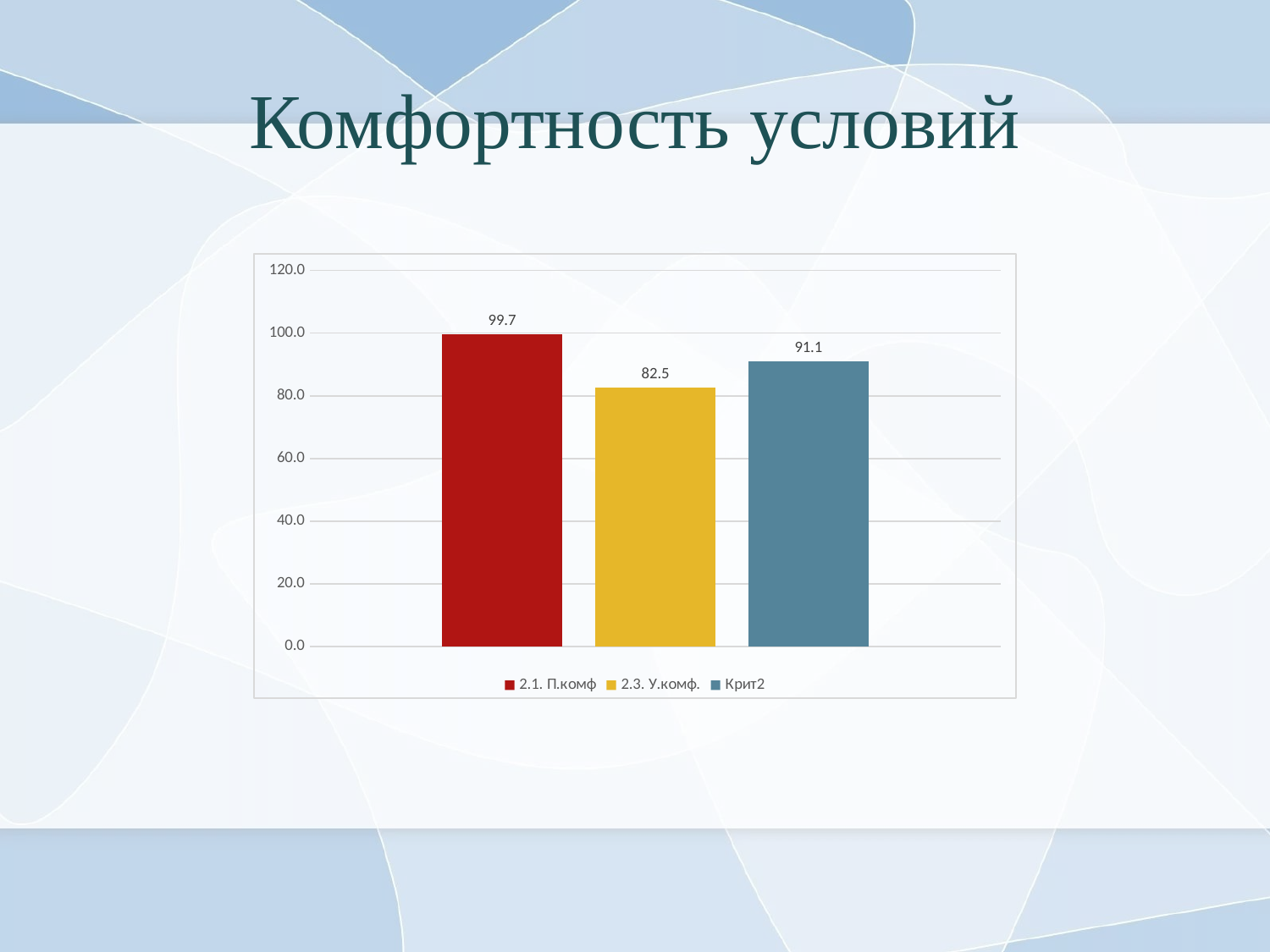

# Комфортность условий

### Chart

| Category | 2.1. П.комф | 2.3. У.комф. | Крит2 |
|---|---|---|---|
| среднее | 99.70037453183521 | 82.49438202247191 | 91.09737827715355 |